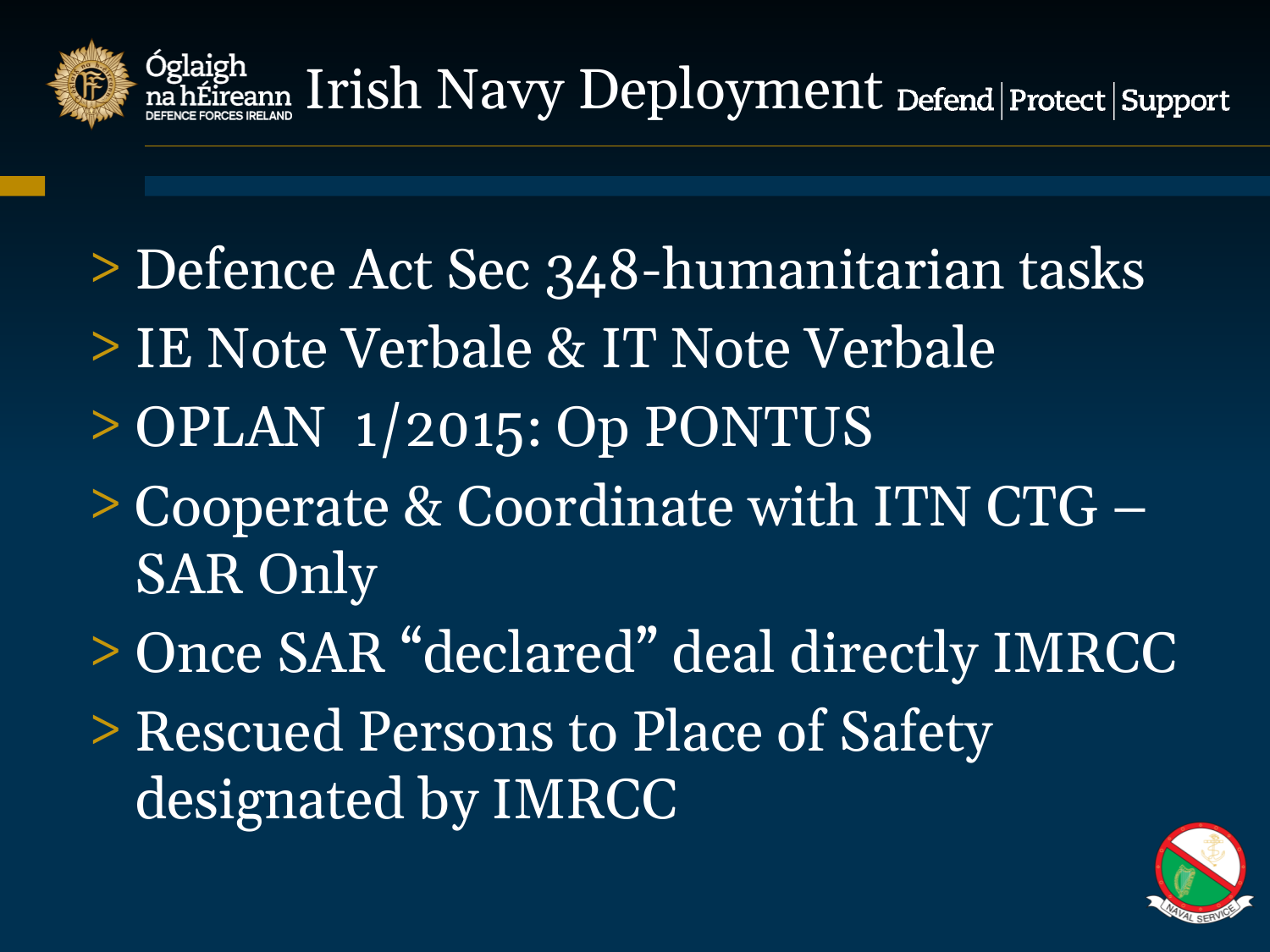

Irish Navy Deployment
Defence Act Sec 348-humanitarian tasks
IE Note Verbale & IT Note Verbale
OPLAN  1/2015: Op PONTUS
Cooperate & Coordinate with ITN CTG –SAR Only
Once SAR “declared” deal directly IMRCC
Rescued Persons to Place of Safety designated by IMRCC